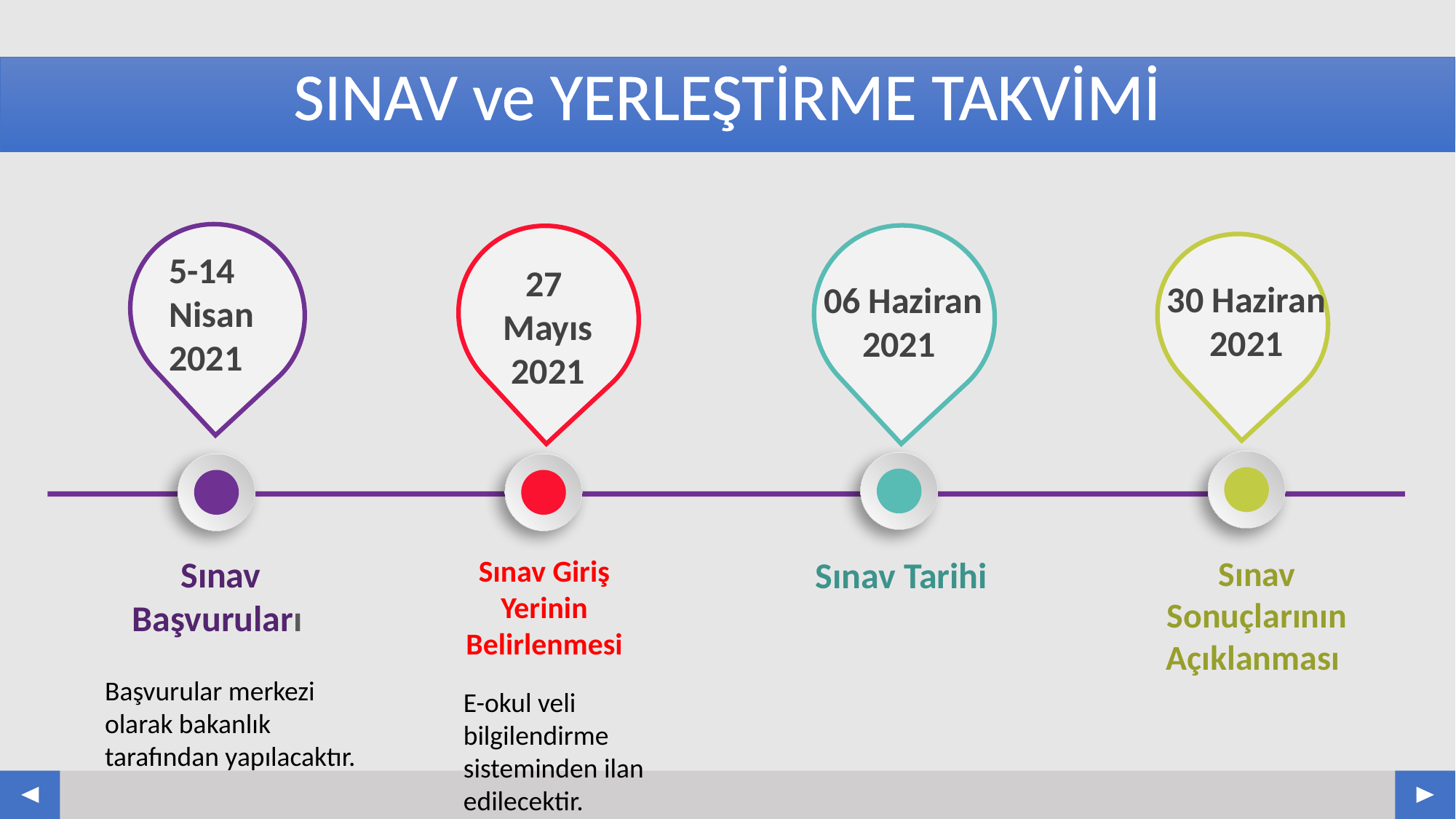

# SINAV ve YERLEŞTİRME TAKVİMİ

5-14 Nisan 2021

27
Mayıs
2021

 06 Haziran
2021

30 Haziran
2021

Sınav Başvuruları
Sınav Sonuçlarının Açıklanması
Sınav Giriş Yerinin Belirlenmesi
Sınav Tarihi
Başvurular merkezi olarak bakanlık tarafından yapılacaktır.
E-okul veli bilgilendirme sisteminden ilan edilecektir.